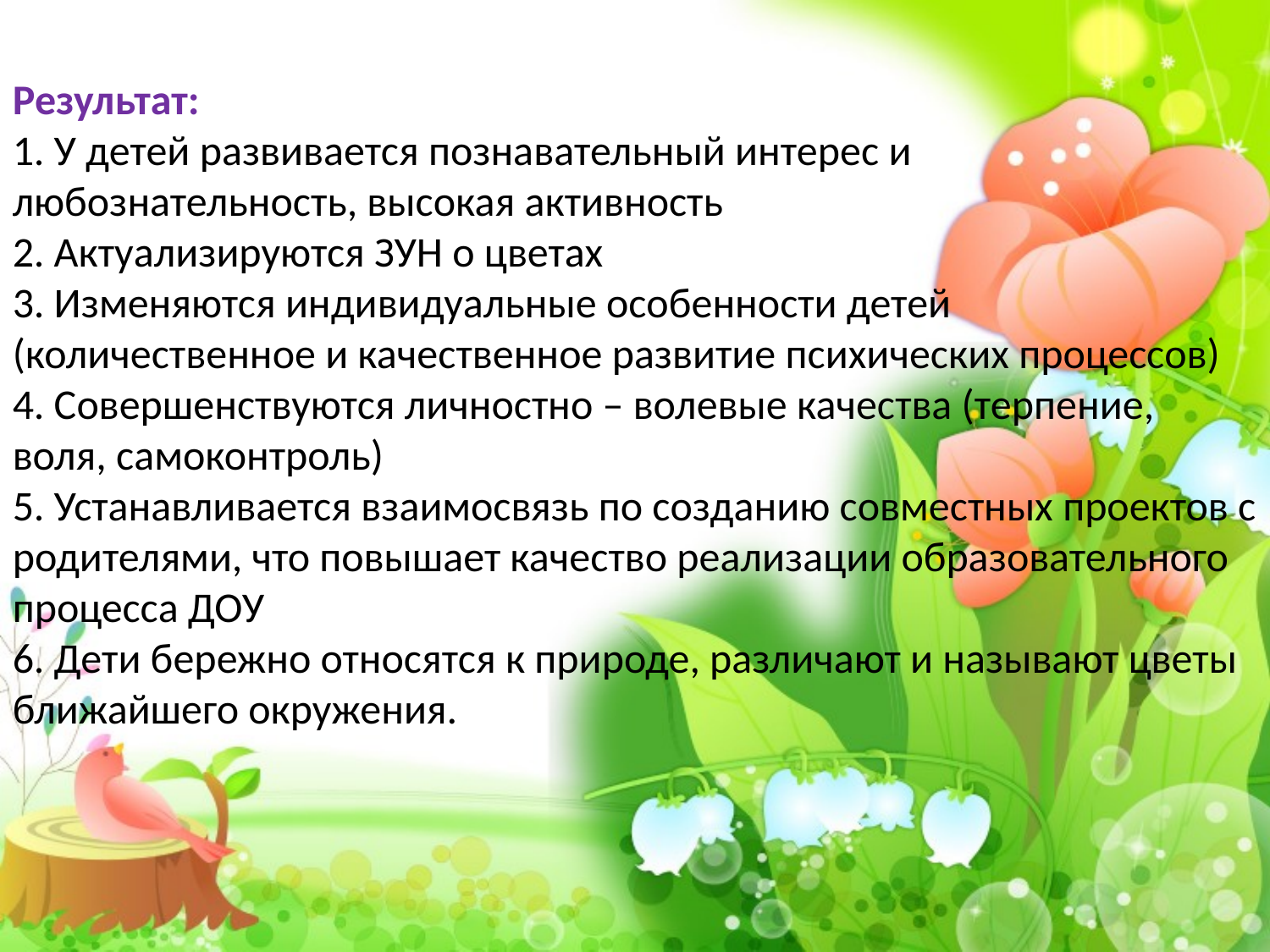

Результат:
1. У детей развивается познавательный интерес и любознательность, высокая активность
2. Актуализируются ЗУН о цветах
3. Изменяются индивидуальные особенности детей (количественное и качественное развитие психических процессов)
4. Совершенствуются личностно – волевые качества (терпение, воля, самоконтроль)
5. Устанавливается взаимосвязь по созданию совместных проектов с родителями, что повышает качество реализации образовательного процесса ДОУ
6. Дети бережно относятся к природе, различают и называют цветы ближайшего окружения.